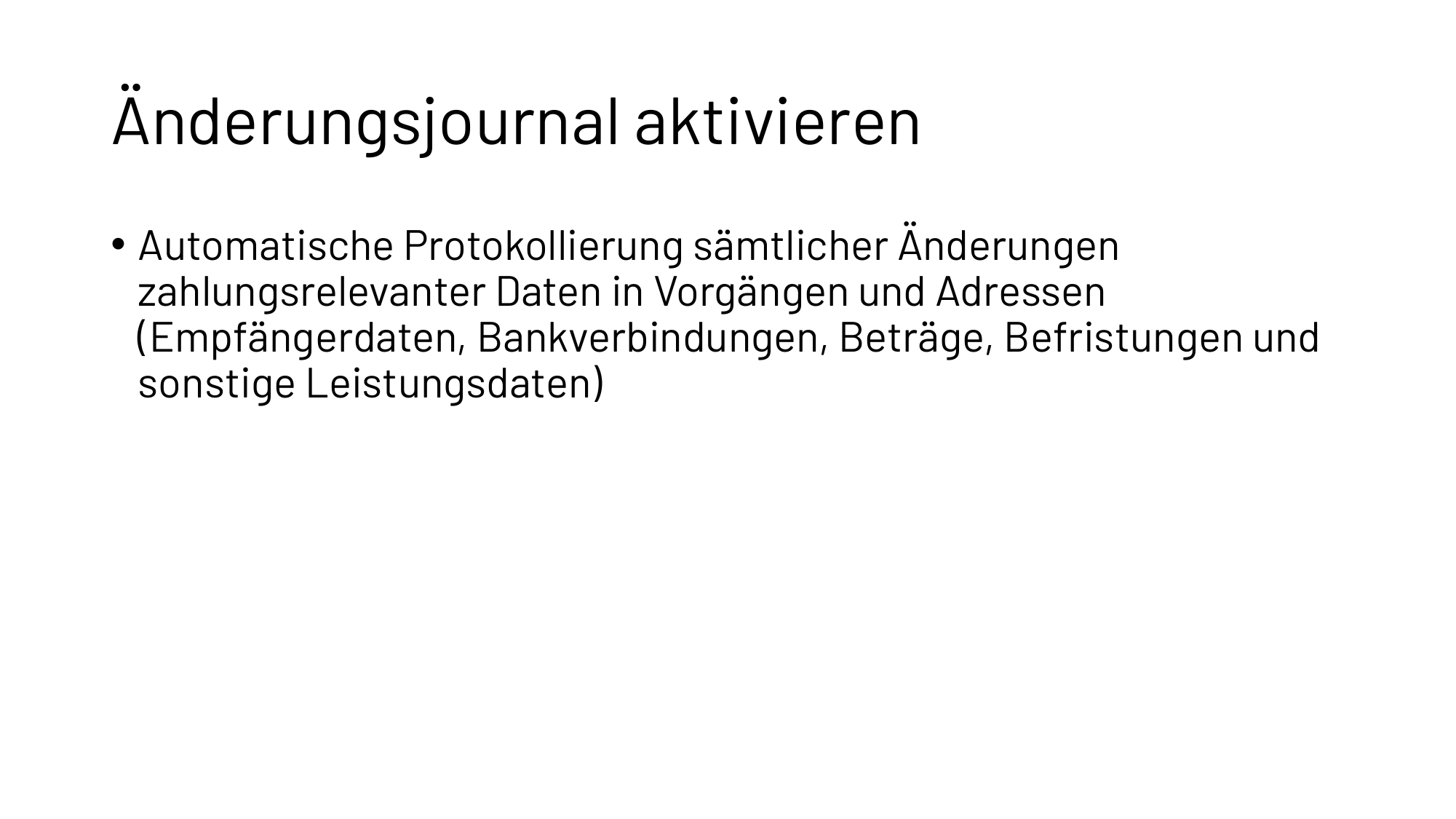

# Änderungsjournal aktivieren
Automatische Protokollierung sämtlicher Änderungen zahlungsrelevanter Daten in Vorgängen und Adressen (Empfängerdaten, Bankverbindungen, Beträge, Befristungen und sonstige Leistungsdaten)